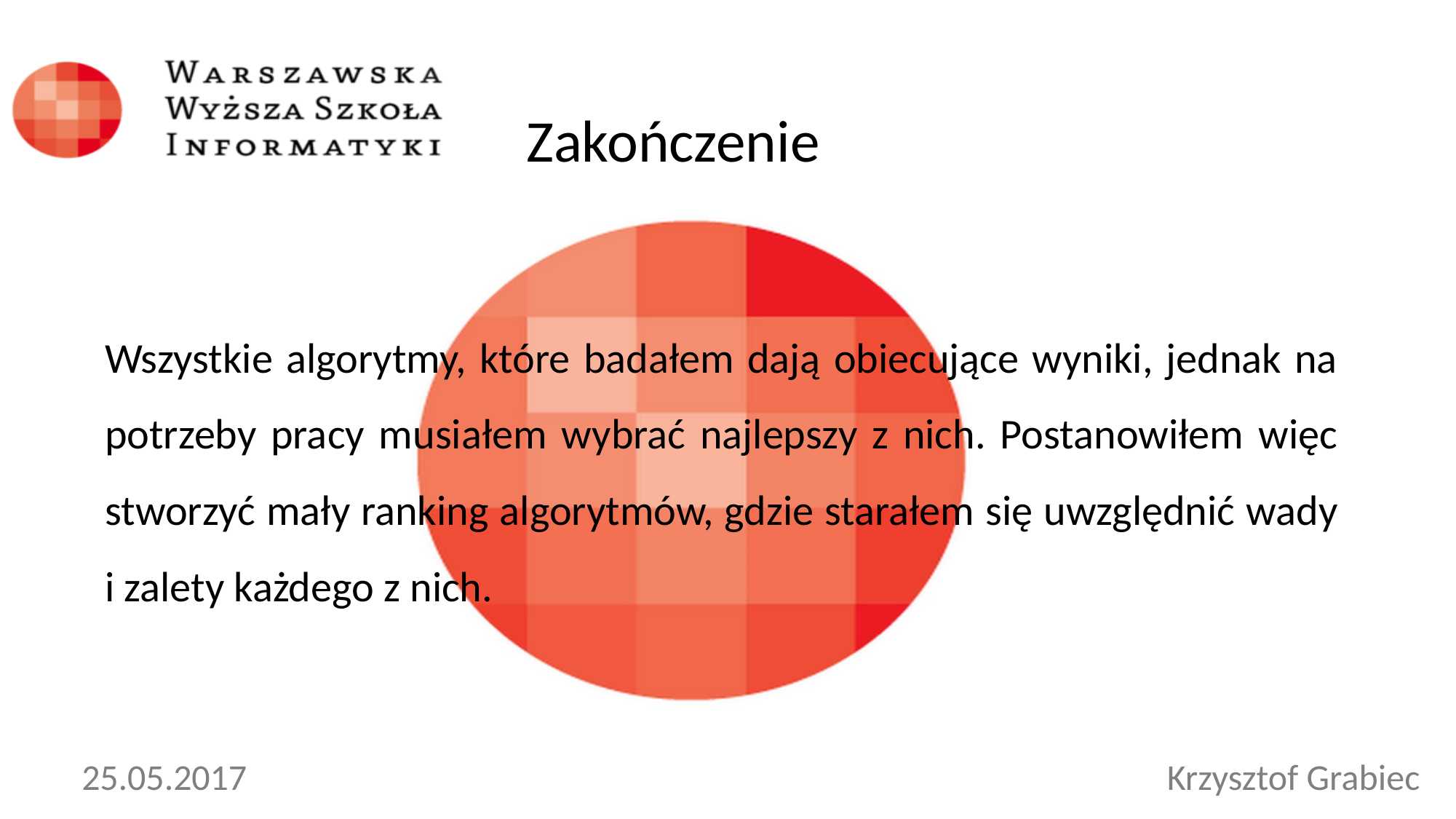

Zakończenie
Wszystkie algorytmy, które badałem dają obiecujące wyniki, jednak na potrzeby pracy musiałem wybrać najlepszy z nich. Postanowiłem więc stworzyć mały ranking algorytmów, gdzie starałem się uwzględnić wady i zalety każdego z nich.
25.05.2017
Krzysztof Grabiec